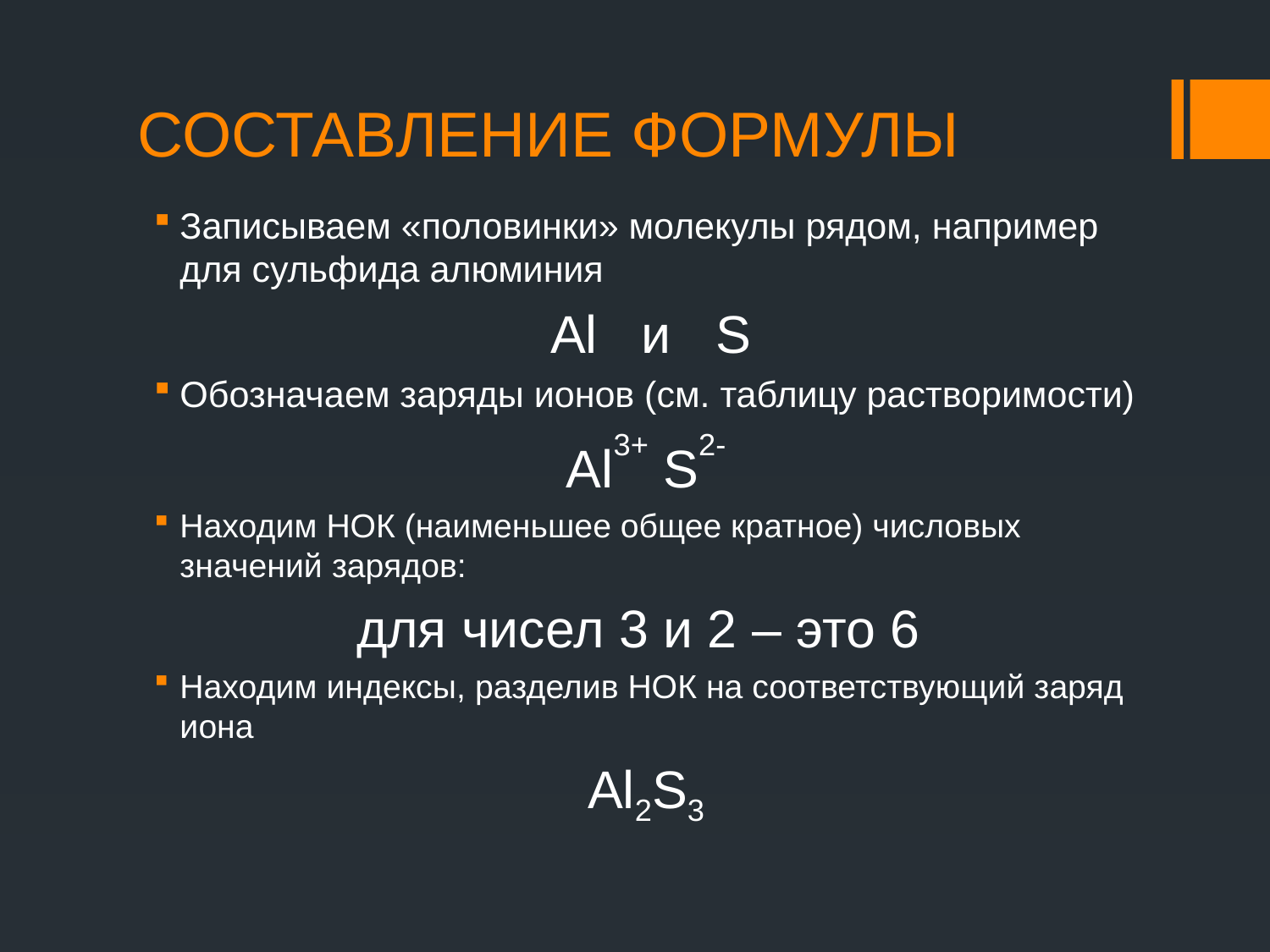

# СОСТАВЛЕНИЕ ФОРМУЛЫ
Записываем «половинки» молекулы рядом, например для сульфида алюминия
 Al   и   S
Обозначаем заряды ионов (см. таблицу растворимости)
Al3+ S2-
Находим НОК (наименьшее общее кратное) числовых значений зарядов:
для чисел 3 и 2 – это 6
Находим индексы, разделив НОК на соответствующий заряд иона
Al2S3